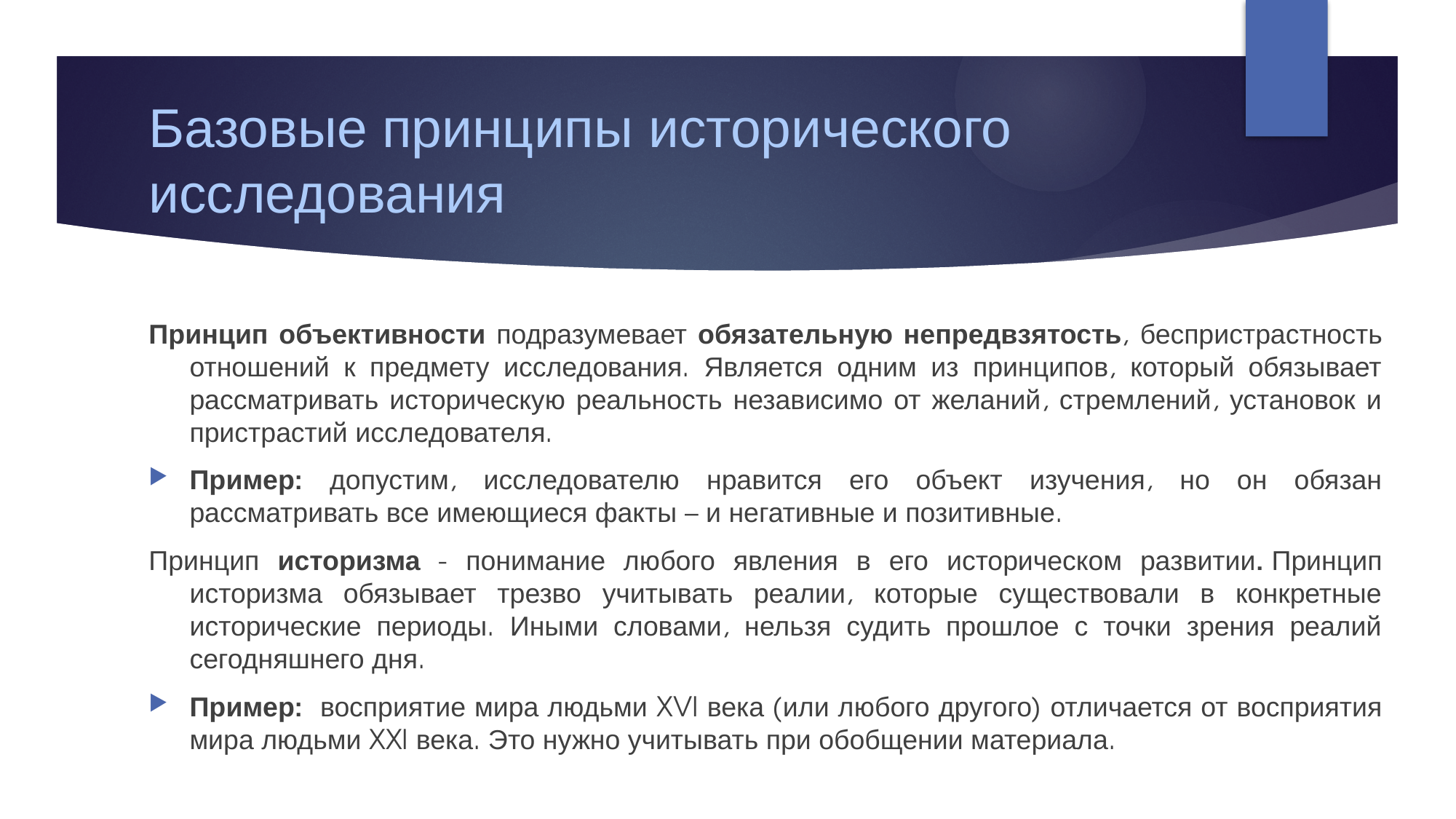

# Базовые принципы исторического исследования
Принцип объективности подразумевает обязательную непредвзятость, беспристрастность отношений к предмету исследования. Является одним из принципов, который обязывает рассматривать историческую реальность независимо от желаний, стремлений, установок и пристрастий исследователя.
Пример: допустим, исследователю нравится его объект изучения, но он обязан рассматривать все имеющиеся факты – и негативные и позитивные.
Принцип историзма - понимание любого явления в его историческом развитии. Принцип историзма обязывает трезво учитывать реалии, которые существовали в конкретные исторические периоды. Иными словами, нельзя судить прошлое с точки зрения реалий сегодняшнего дня.
Пример:  восприятие мира людьми XVI века (или любого другого) отличается от восприятия мира людьми XXI века. Это нужно учитывать при обобщении материала.